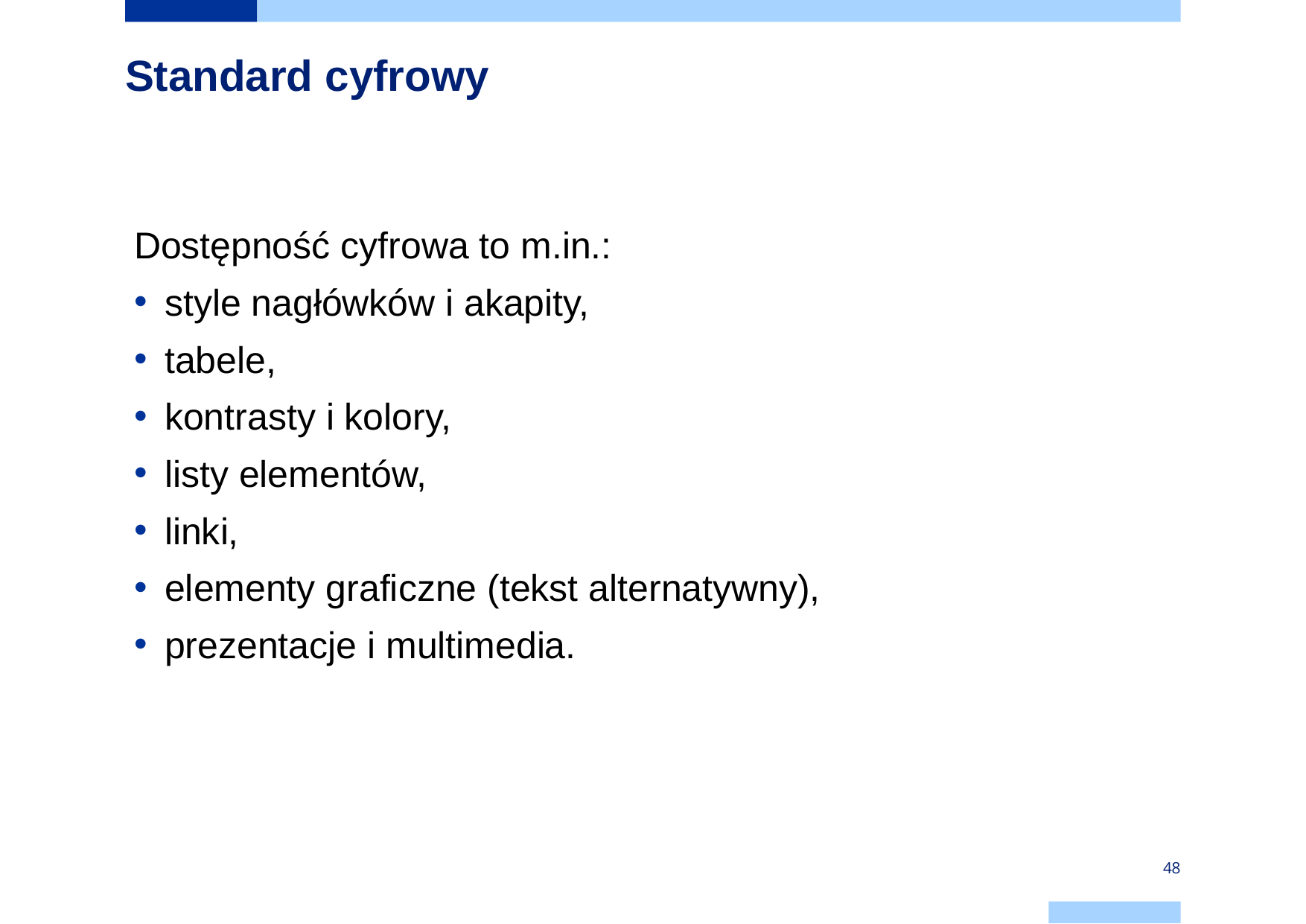

# Standard cyfrowy
Dostępność cyfrowa to m.in.:
style nagłówków i akapity,
tabele,
kontrasty i kolory,
listy elementów,
linki,
elementy graficzne (tekst alternatywny),
prezentacje i multimedia.
48